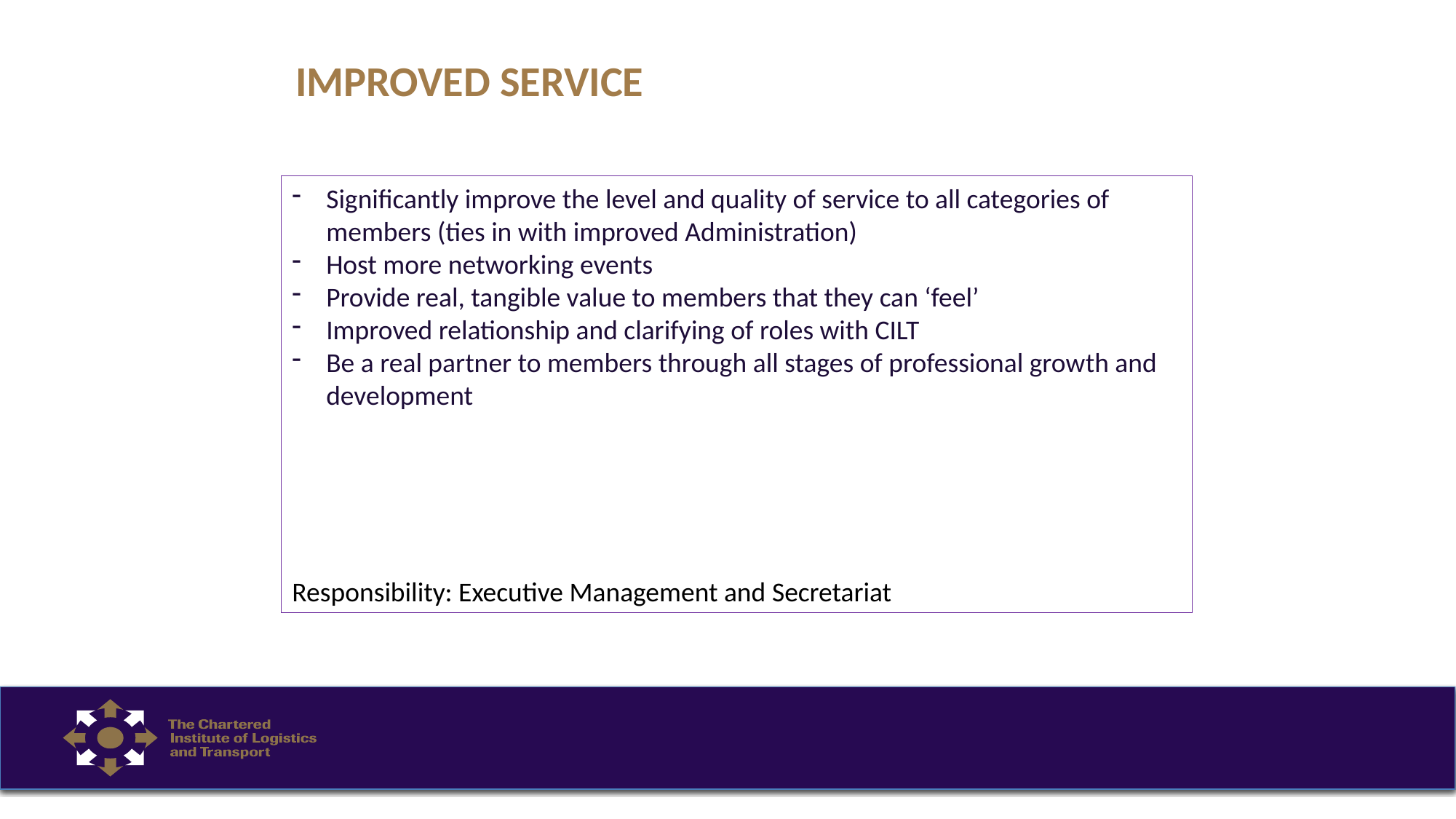

IMPROVED SERVICE
Significantly improve the level and quality of service to all categories of members (ties in with improved Administration)
Host more networking events
Provide real, tangible value to members that they can ‘feel’
Improved relationship and clarifying of roles with CILT
Be a real partner to members through all stages of professional growth and development

Responsibility: Executive Management and Secretariat